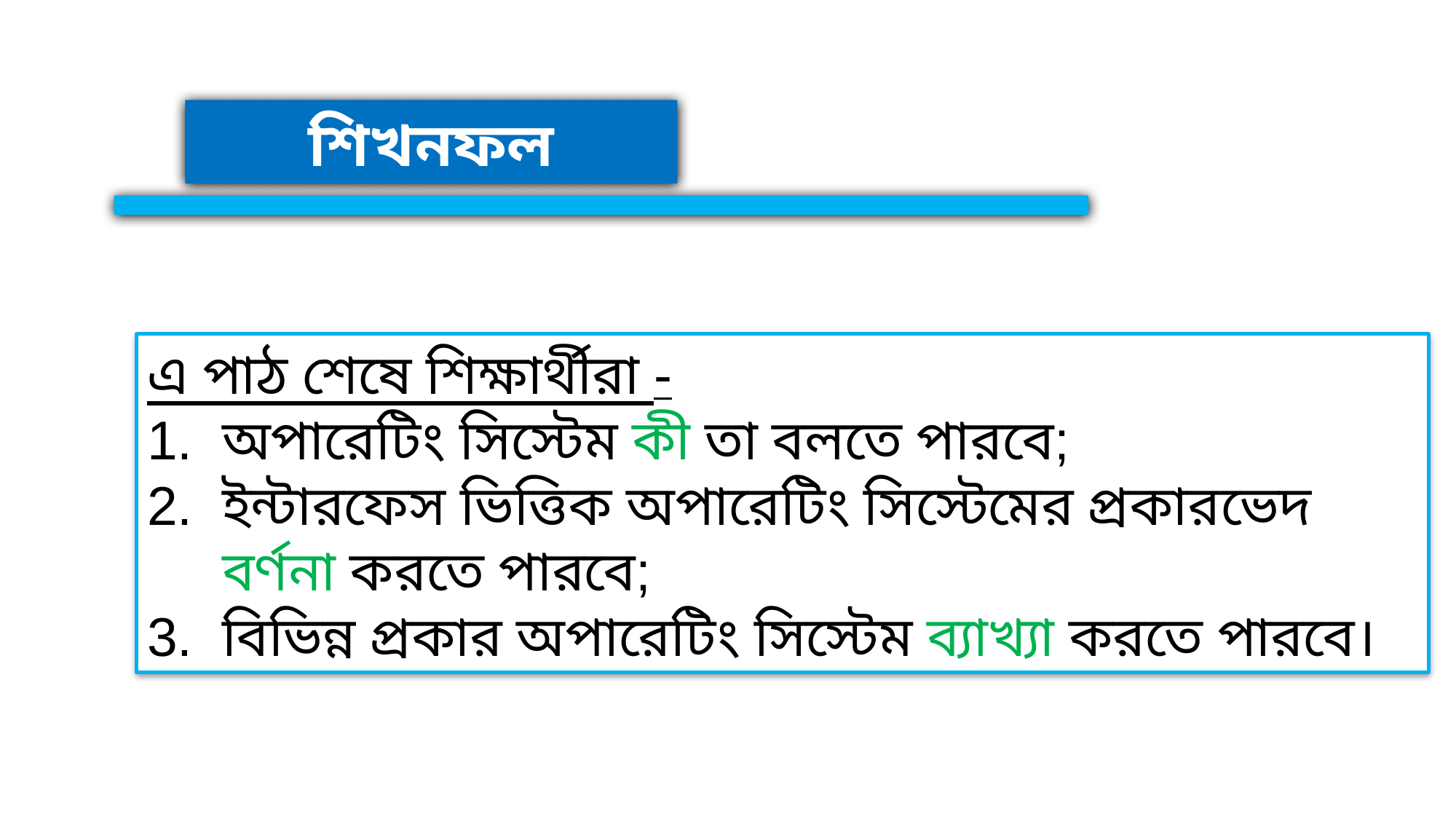

শিখনফল

এ পাঠ শেষে শিক্ষার্থীরা -
অপারেটিং সিস্টেম কী তা বলতে পারবে;
ইন্টারফেস ভিত্তিক অপারেটিং সিস্টেমের প্রকারভেদ বর্ণনা করতে পারবে;
বিভিন্ন প্রকার অপারেটিং সিস্টেম ব্যাখ্যা করতে পারবে।